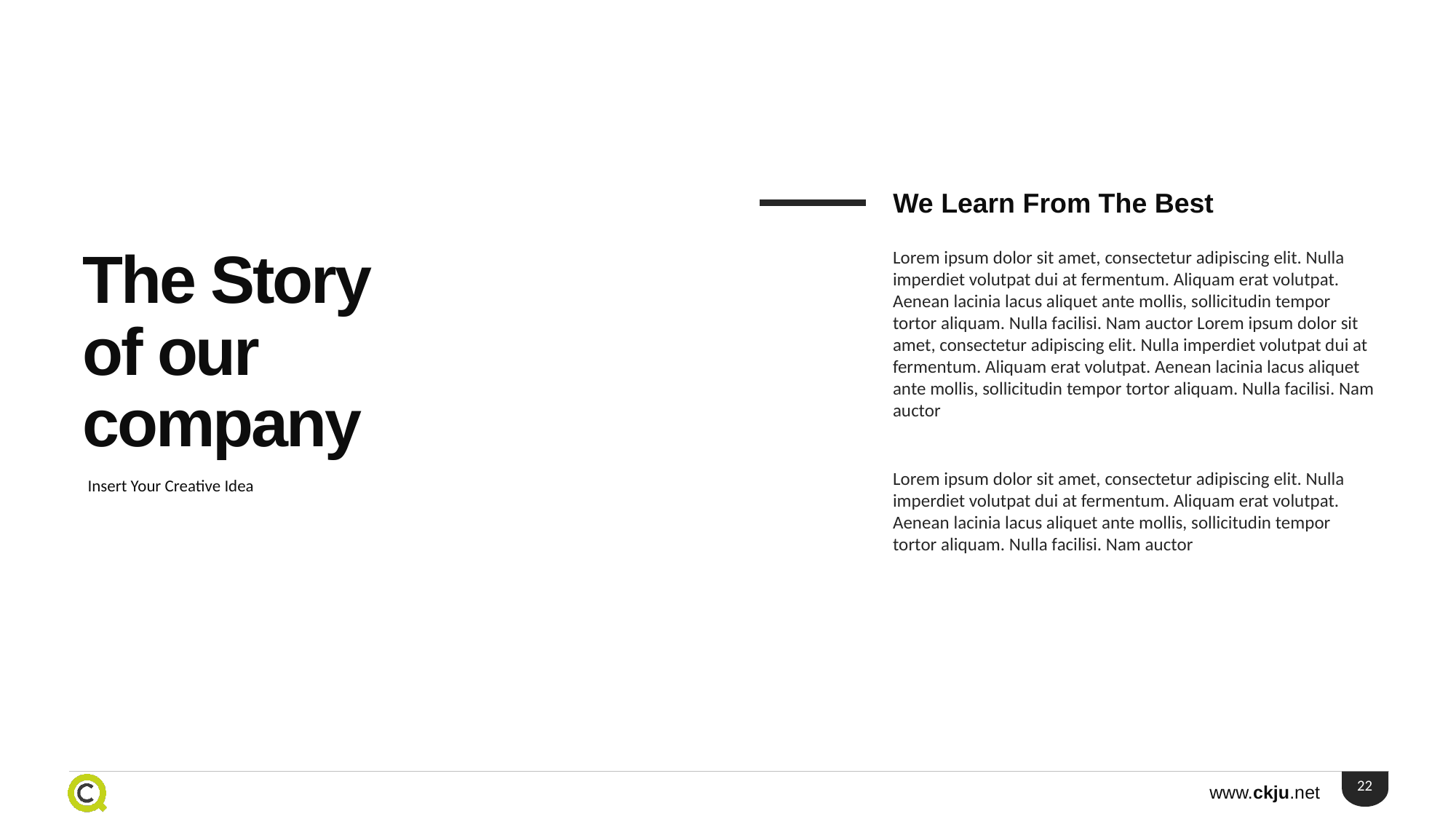

We Learn From The Best
The Story of our company
Lorem ipsum dolor sit amet, consectetur adipiscing elit. Nulla imperdiet volutpat dui at fermentum. Aliquam erat volutpat. Aenean lacinia lacus aliquet ante mollis, sollicitudin tempor tortor aliquam. Nulla facilisi. Nam auctor Lorem ipsum dolor sit amet, consectetur adipiscing elit. Nulla imperdiet volutpat dui at fermentum. Aliquam erat volutpat. Aenean lacinia lacus aliquet ante mollis, sollicitudin tempor tortor aliquam. Nulla facilisi. Nam auctor

Lorem ipsum dolor sit amet, consectetur adipiscing elit. Nulla imperdiet volutpat dui at fermentum. Aliquam erat volutpat. Aenean lacinia lacus aliquet ante mollis, sollicitudin tempor tortor aliquam. Nulla facilisi. Nam auctor
Insert Your Creative Idea
22